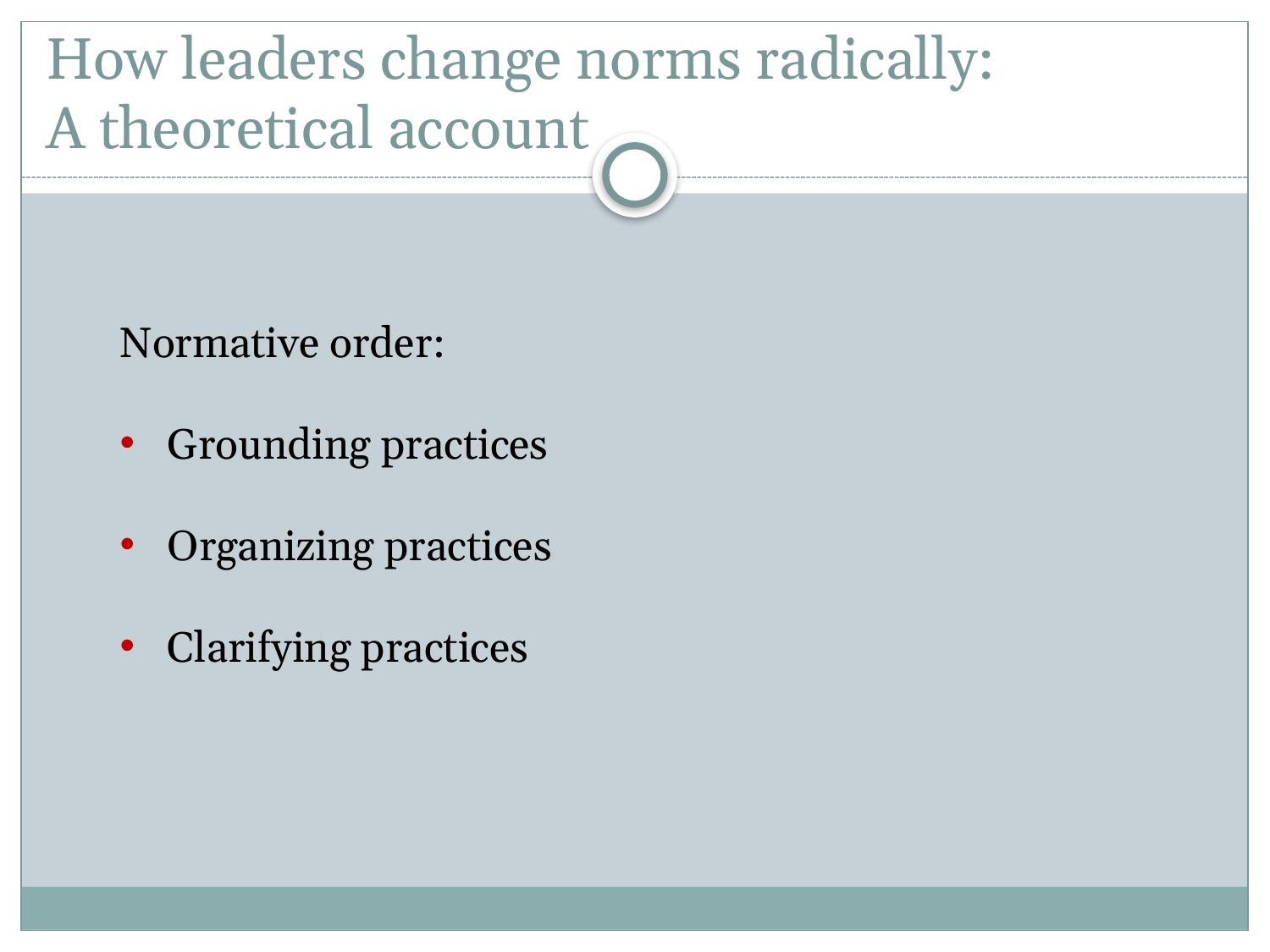

# How leaders change norms radically: A theoretical account

Normative order:

Grounding practices

Organizing practices

Clarifying practices